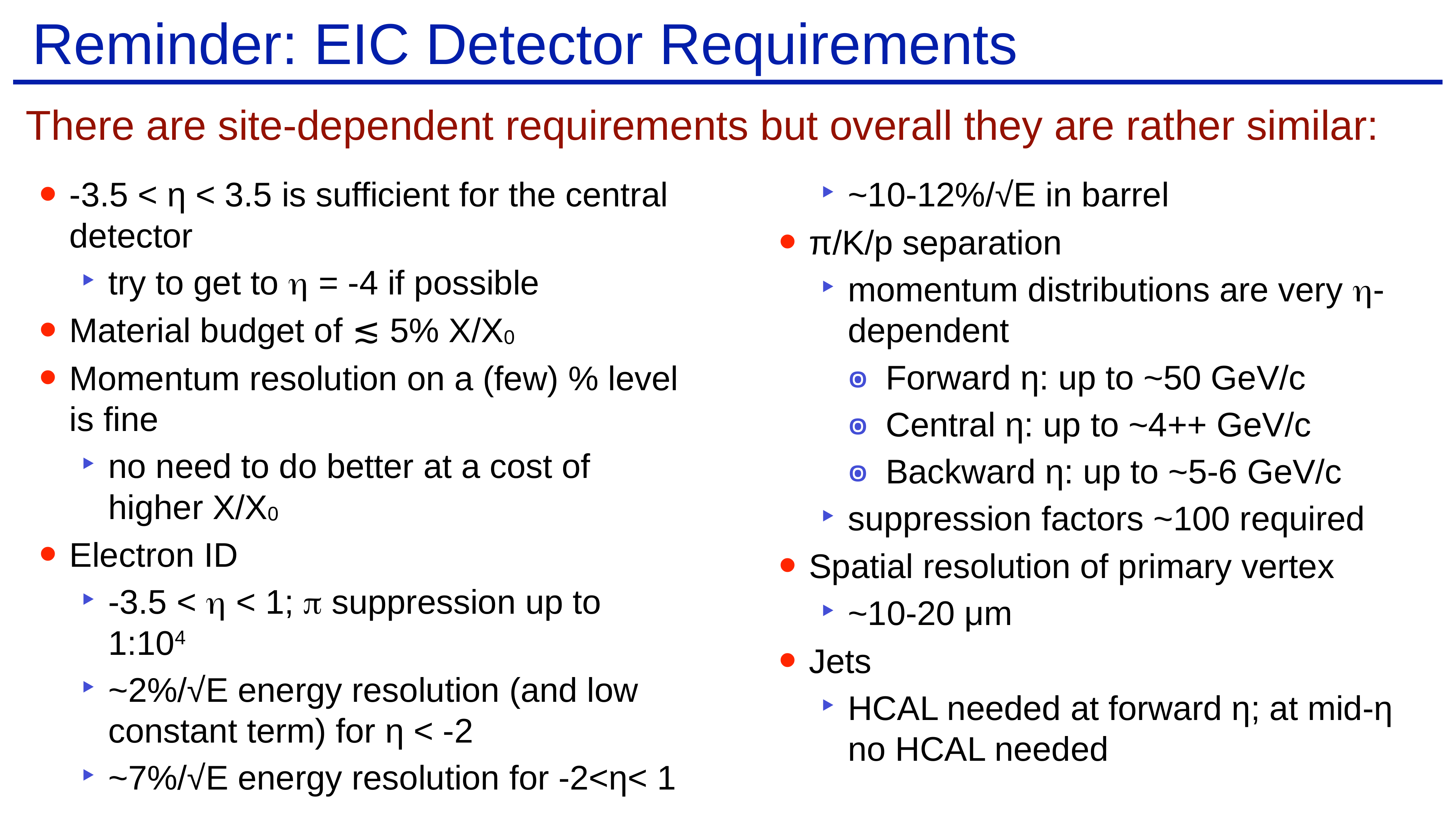

# Reminder: EIC Detector Requirements

There are site-dependent requirements but overall they are rather similar:
-3.5 < η < 3.5 is sufficient for the central detector
try to get to η = -4 if possible
Material budget of ≲ 5% X/X0
Momentum resolution on a (few) % level is fine
no need to do better at a cost of higher X/X0
Electron ID
-3.5 < η < 1; π suppression up to 1:104
~2%/√E energy resolution (and low constant term) for η < -2
~7%/√E energy resolution for -2<η< 1
~10-12%/√E in barrel
π/K/p separation
momentum distributions are very η-dependent
Forward η: up to ~50 GeV/c
Central η: up to ~4++ GeV/c
Backward η: up to ~5-6 GeV/c
suppression factors ~100 required
Spatial resolution of primary vertex
~10-20 μm
Jets
HCAL needed at forward η; at mid-η no HCAL needed
7